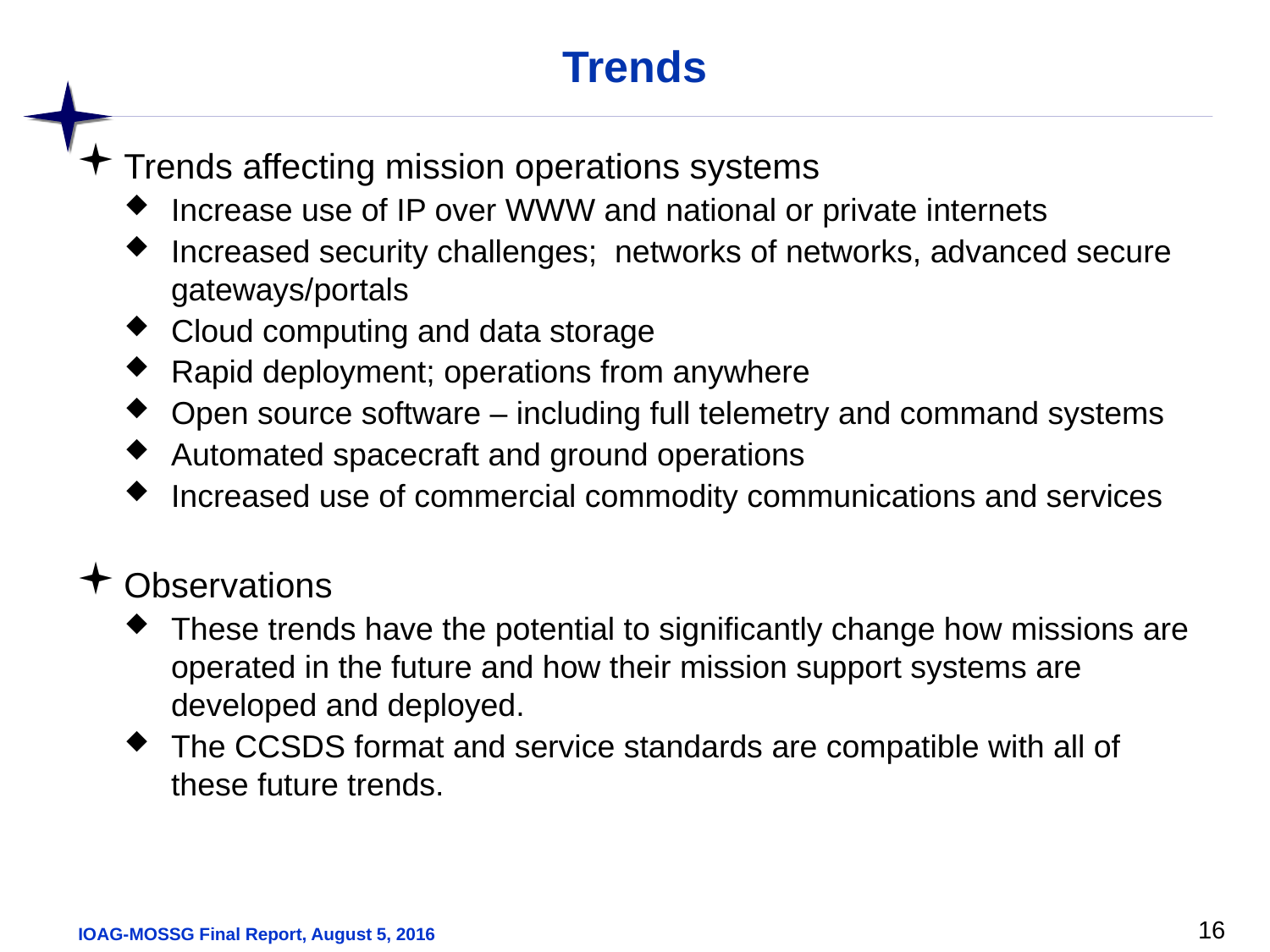

# Trends
Trends affecting mission operations systems
Increase use of IP over WWW and national or private internets
Increased security challenges;  networks of networks, advanced secure gateways/portals
Cloud computing and data storage
Rapid deployment; operations from anywhere
Open source software – including full telemetry and command systems
Automated spacecraft and ground operations
Increased use of commercial commodity communications and services

Observations
These trends have the potential to significantly change how missions are operated in the future and how their mission support systems are developed and deployed.
The CCSDS format and service standards are compatible with all of these future trends.

16